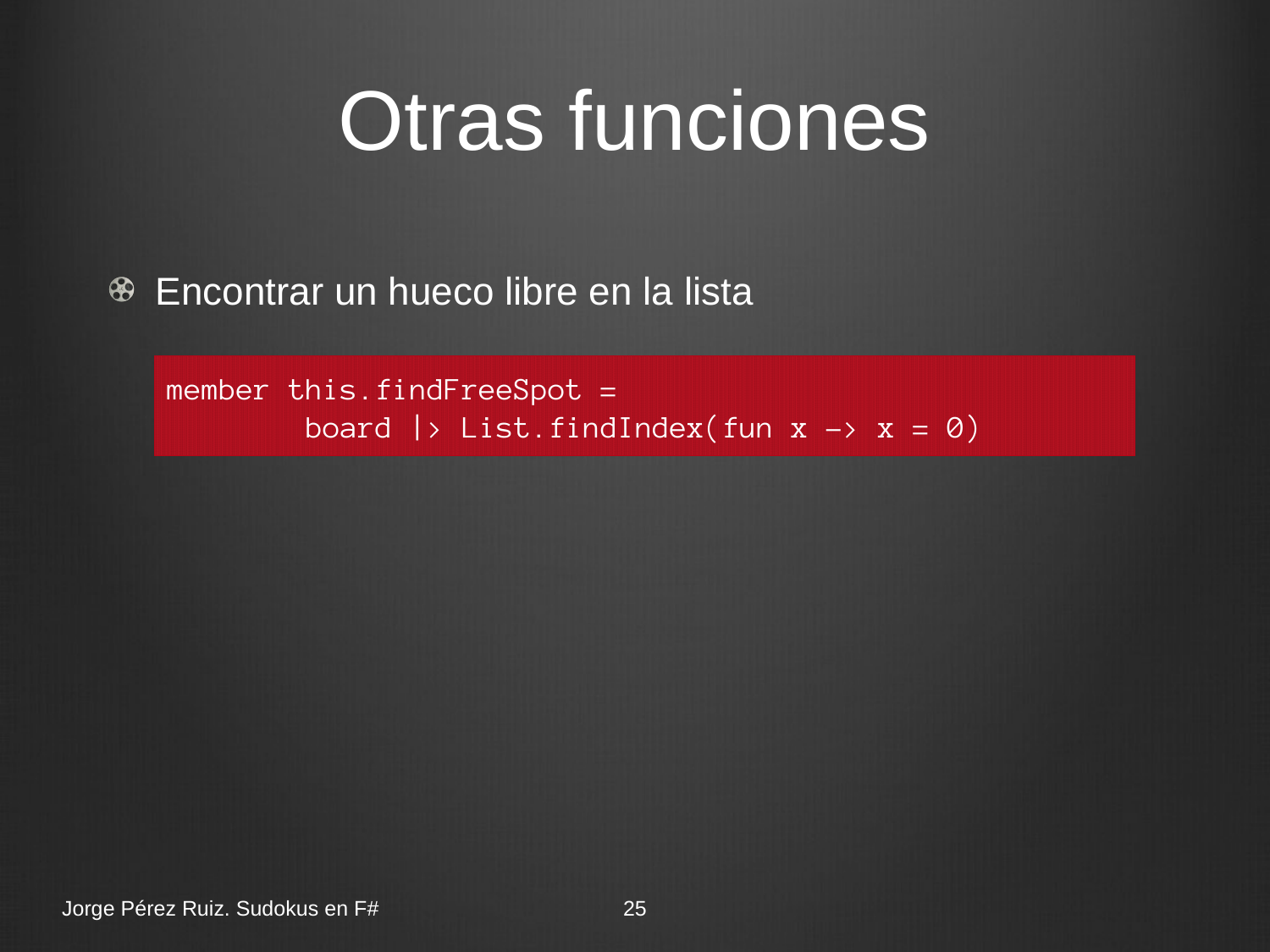

# Otras funciones
Encontrar un hueco libre en la lista
member this.findFreeSpot =
        board |> List.findIndex(fun x -> x = 0)
Jorge Pérez Ruiz. Sudokus en F#
25